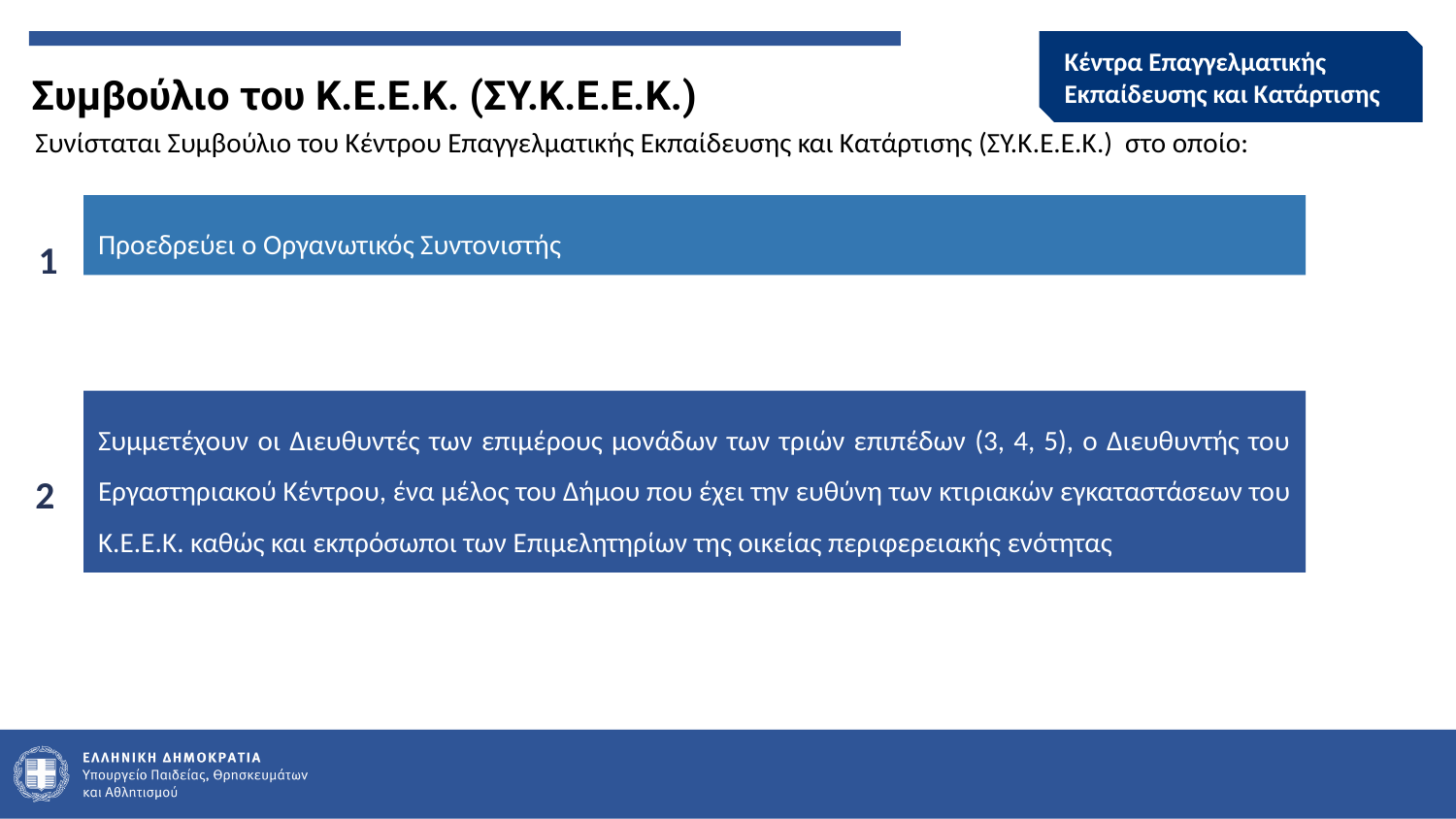

Κέντρα Επαγγελματικής Εκπαίδευσης και Κατάρτισης

Συμβούλιο του Κ.Ε.Ε.Κ. (ΣΥ.Κ.Ε.Ε.Κ.)
Συνίσταται Συμβούλιο του Κέντρου Επαγγελματικής Εκπαίδευσης και Κατάρτισης (ΣΥ.Κ.Ε.Ε.Κ.)  στο οποίο:
Προεδρεύει ο Οργανωτικός Συντονιστής
1
Συμμετέχουν οι Διευθυντές των επιμέρους μονάδων των τριών επιπέδων (3, 4, 5), ο Διευθυντής του Εργαστηριακού Κέντρου, ένα μέλος του Δήμου που έχει την ευθύνη των κτιριακών εγκαταστάσεων του Κ.Ε.Ε.Κ. καθώς και εκπρόσωποι των Επιμελητηρίων της οικείας περιφερειακής ενότητας
2